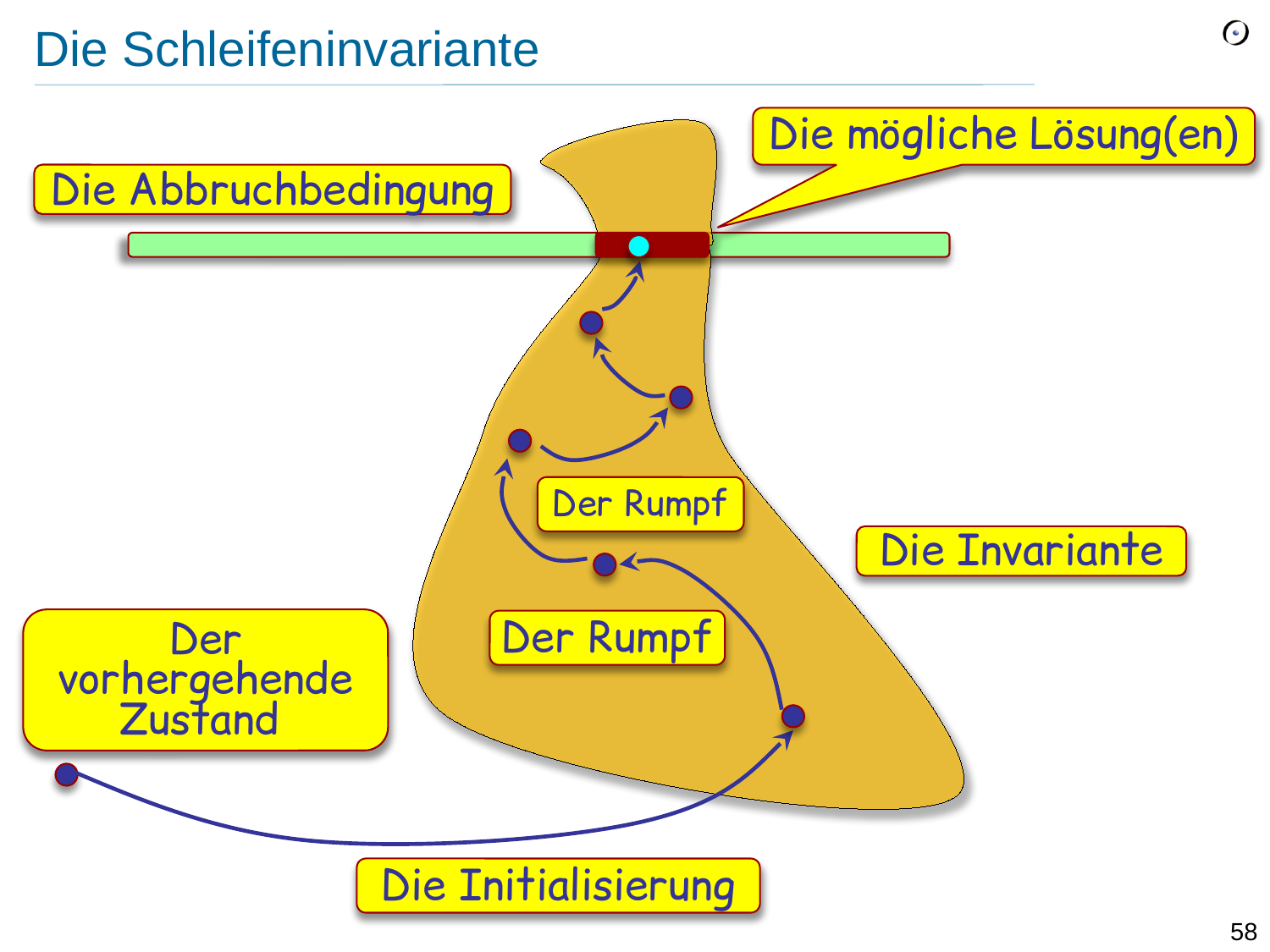

# Die Schleifeninvariante
Die mögliche Lösung(en)
.

Die Abbruchbedingung

Der Rumpf

Die Invariante

Der vorhergehende Zustand
Der Rumpf

Die Initialisierung